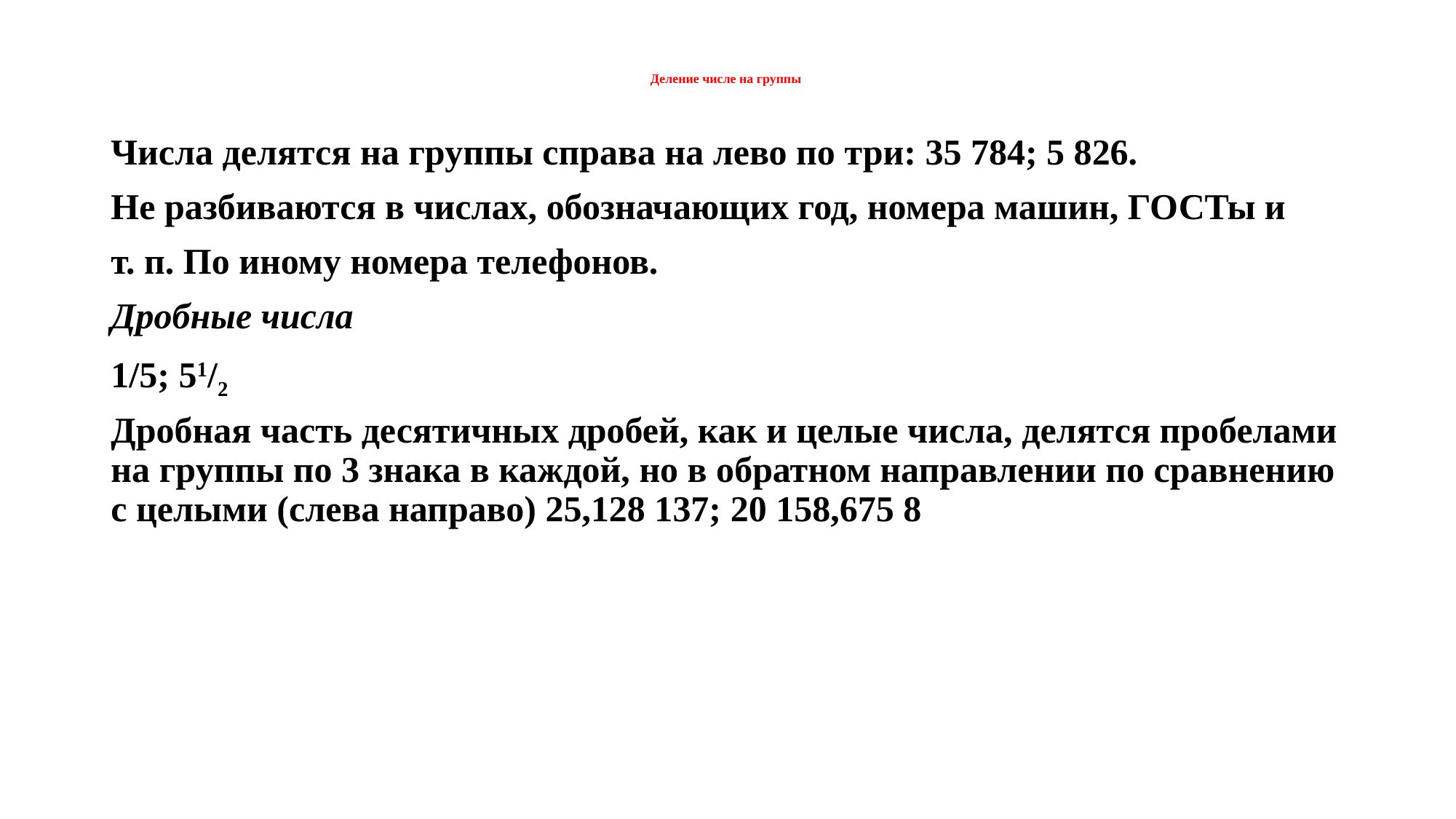

# Деление числе на группы
Числа делятся на группы справа на лево по три: 35 784; 5 826.
Не разбиваются в числах, обозначающих год, номера машин, ГОСТы и
т. п. По иному номера телефонов.
Дробные числа
1/5; 51/2
Дробная часть десятичных дробей, как и целые числа, делятся пробелами на группы по 3 знака в каждой, но в обратном направлении по сравнению с целыми (слева направо) 25,128 137; 20 158,675 8